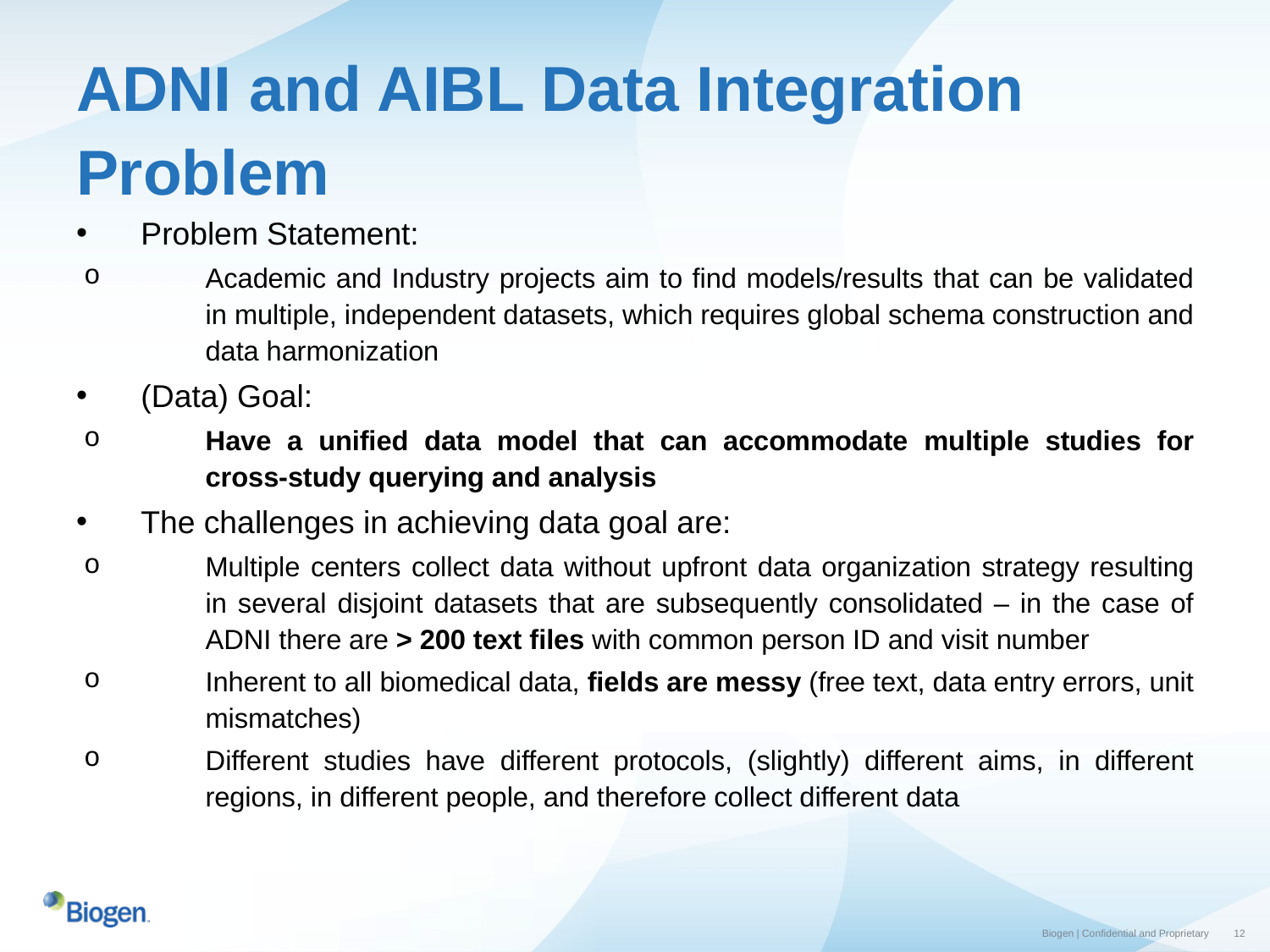

# ADNI and AIBL Data Integration Problem
Problem Statement:
Academic and Industry projects aim to find models/results that can be validated in multiple, independent datasets, which requires global schema construction and data harmonization
(Data) Goal:
Have a unified data model that can accommodate multiple studies for cross-study querying and analysis
The challenges in achieving data goal are:
Multiple centers collect data without upfront data organization strategy resulting in several disjoint datasets that are subsequently consolidated – in the case of ADNI there are > 200 text files with common person ID and visit number
Inherent to all biomedical data, fields are messy (free text, data entry errors, unit mismatches)
Different studies have different protocols, (slightly) different aims, in different regions, in different people, and therefore collect different data